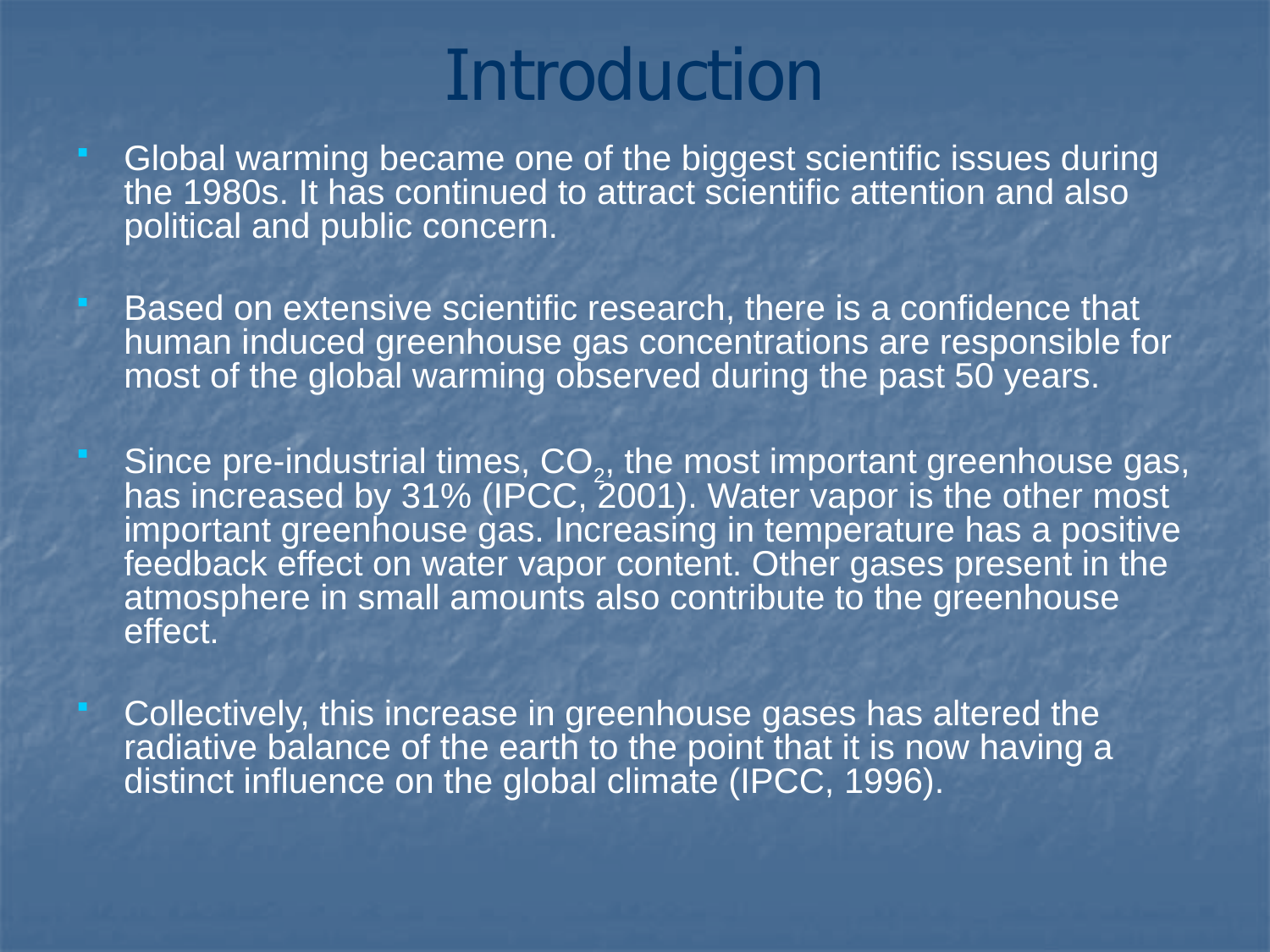

# Introduction
Global warming became one of the biggest scientific issues during the 1980s. It has continued to attract scientific attention and also political and public concern.

Based on extensive scientific research, there is a confidence that human induced greenhouse gas concentrations are responsible for most of the global warming observed during the past 50 years.

Since pre-industrial times, CO2, the most important greenhouse gas, has increased by 31% (IPCC, 2001). Water vapor is the other most important greenhouse gas. Increasing in temperature has a positive feedback effect on water vapor content. Other gases present in the atmosphere in small amounts also contribute to the greenhouse effect.

Collectively, this increase in greenhouse gases has altered the radiative balance of the earth to the point that it is now having a distinct influence on the global climate (IPCC, 1996).